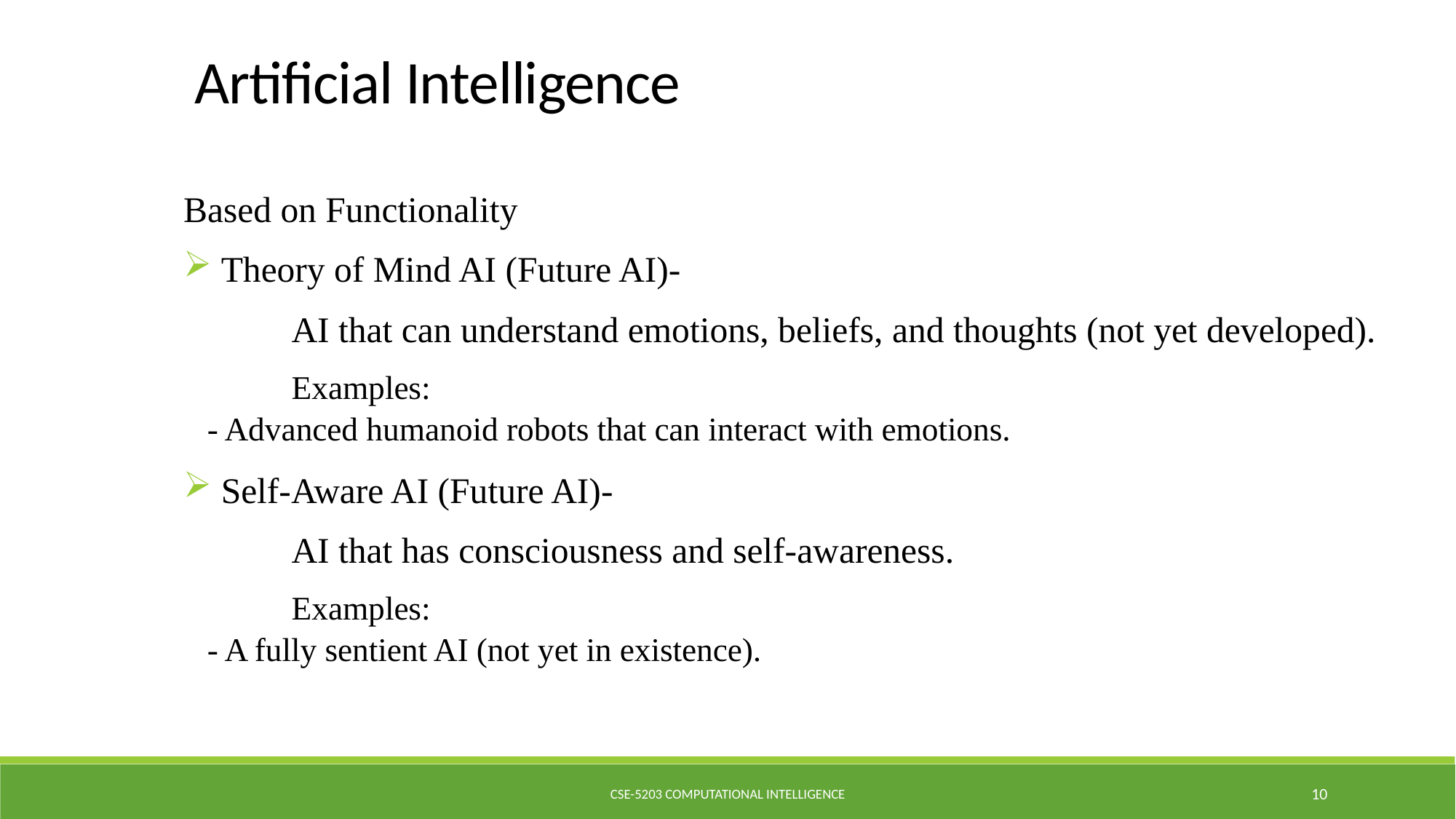

Artificial Intelligence
Based on Functionality
 Theory of Mind AI (Future AI)-
	AI that can understand emotions, beliefs, and thoughts (not yet developed).
	Examples:
		- Advanced humanoid robots that can interact with emotions.
 Self-Aware AI (Future AI)-
	AI that has consciousness and self-awareness.
	Examples:
		- A fully sentient AI (not yet in existence).

CSE-5203 Computational Intelligence
10